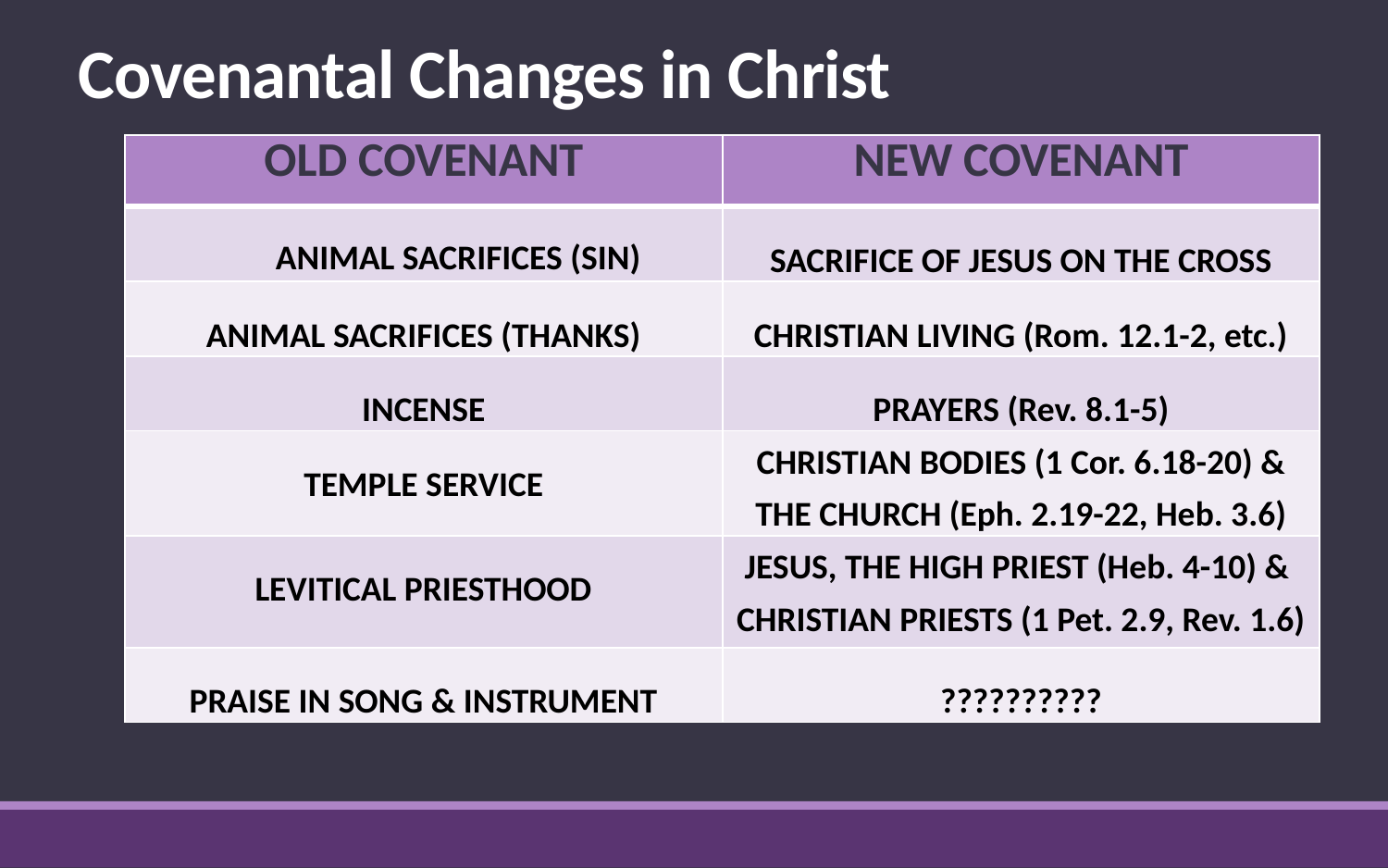

# Covenantal Changes in Christ
| OLD COVENANT | NEW COVENANT |
| --- | --- |
| ANIMAL SACRIFICES (SIN) | SACRIFICE OF JESUS ON THE CROSS |
| ANIMAL SACRIFICES (THANKS) | CHRISTIAN LIVING (Rom. 12.1-2, etc.) |
| INCENSE | PRAYERS (Rev. 8.1-5) |
| TEMPLE SERVICE | CHRISTIAN BODIES (1 Cor. 6.18-20) & THE CHURCH (Eph. 2.19-22, Heb. 3.6) |
| LEVITICAL PRIESTHOOD | JESUS, THE HIGH PRIEST (Heb. 4-10) & CHRISTIAN PRIESTS (1 Pet. 2.9, Rev. 1.6) |
| PRAISE IN SONG & INSTRUMENT | ?????????? |